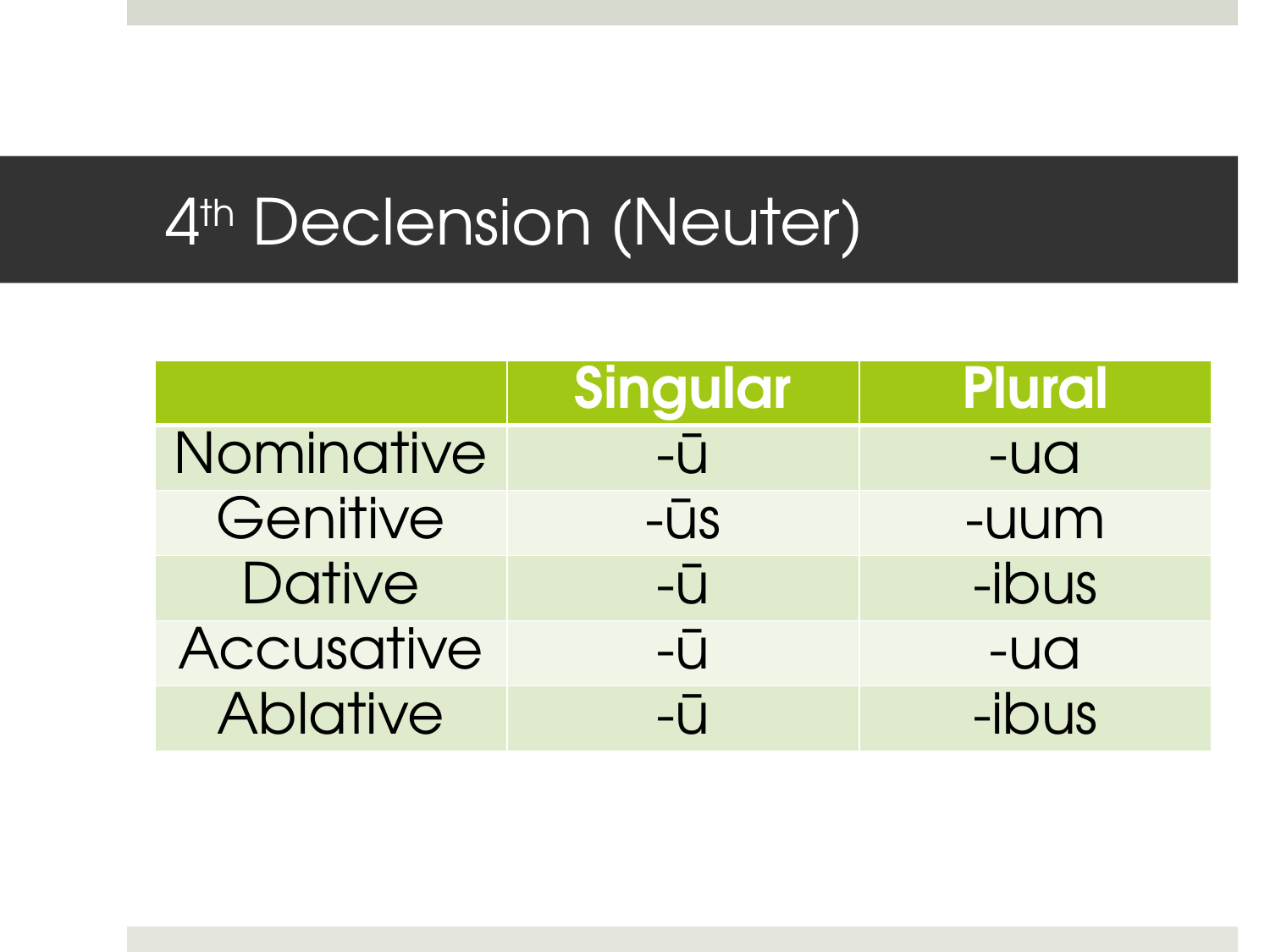

# 4th Declension (Neuter)
|  | Singular | Plural |
| --- | --- | --- |
| Nominative | -ū | -ua |
| Genitive | -ūs | -uum |
| Dative | -ū | -ibus |
| Accusative | -ū | -ua |
| Ablative | -ū | -ibus |